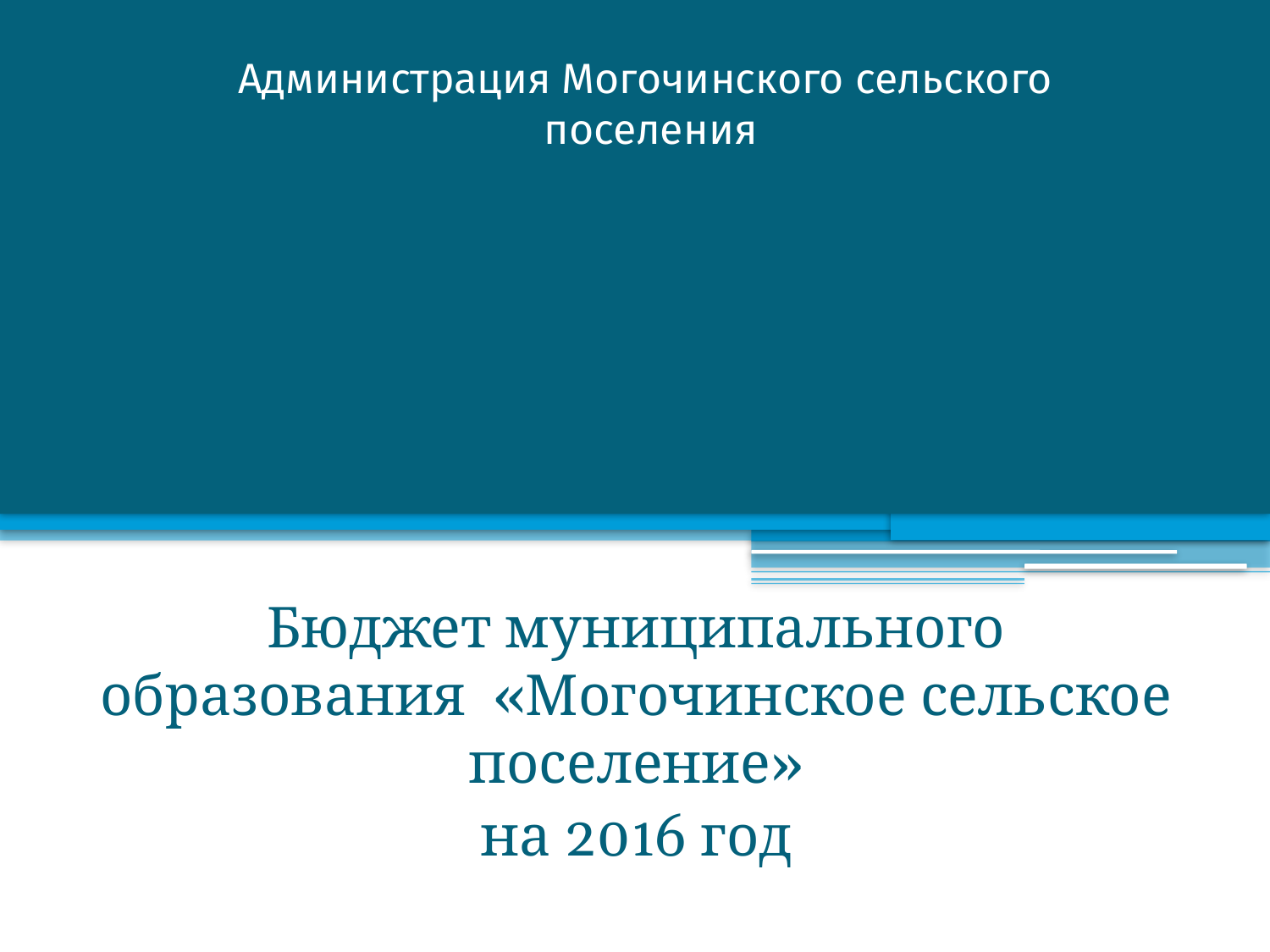

# Администрация Могочинского сельского поселения
Бюджет муниципального образования  «Могочинское сельское поселение»
на 2016 год